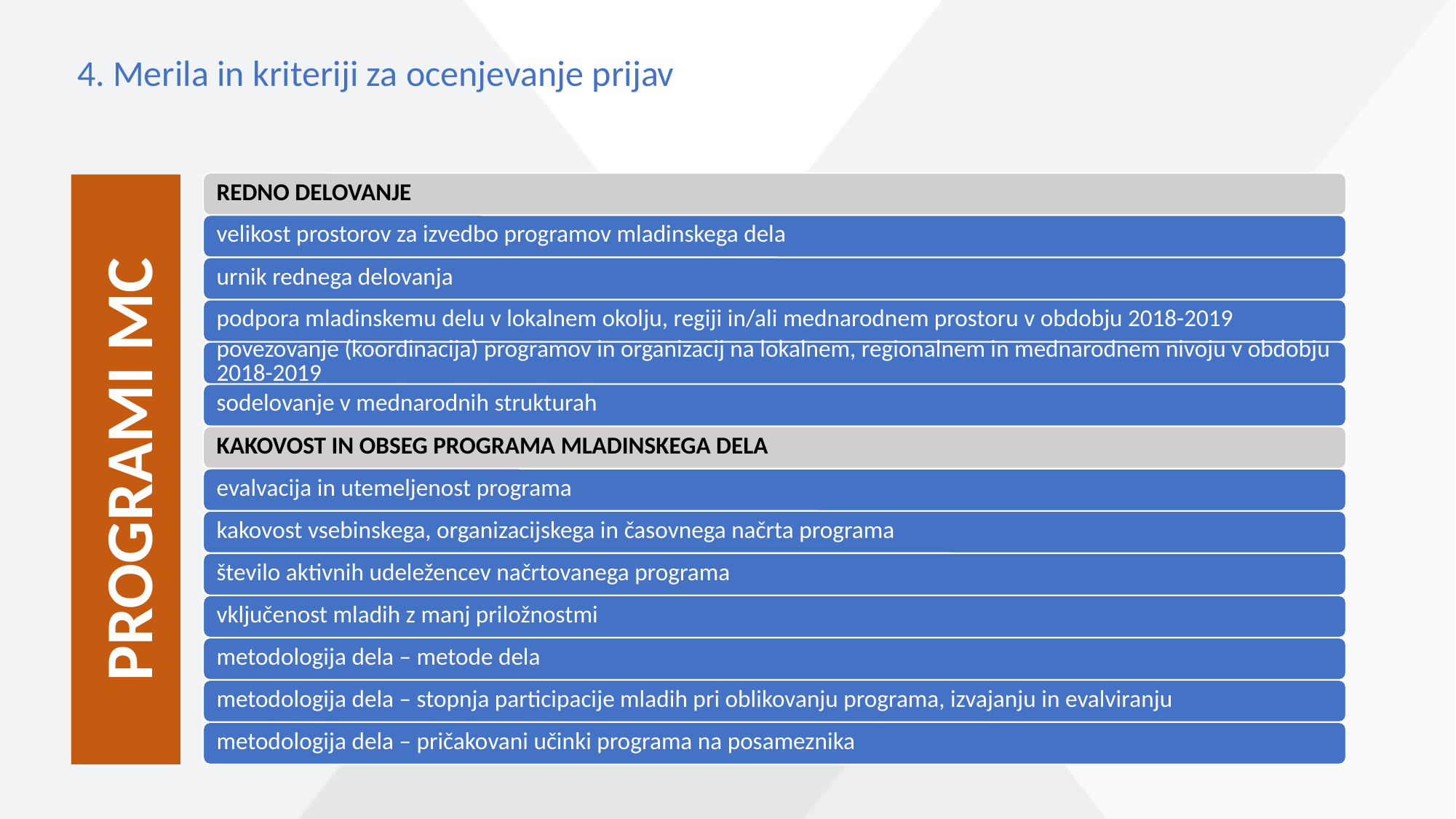

4. Merila in kriteriji za ocenjevanje prijav
REDNO DELOVANJE
velikost prostorov za izvedbo programov mladinskega dela
urnik rednega delovanja
podpora mladinskemu delu v lokalnem okolju, regiji in/ali mednarodnem prostoru v obdobju 2018-2019
povezovanje (koordinacija) programov in organizacij na lokalnem, regionalnem in mednarodnem nivoju v obdobju 2018-2019
sodelovanje v mednarodnih strukturah
KAKOVOST IN OBSEG PROGRAMA MLADINSKEGA DELA
evalvacija in utemeljenost programa
kakovost vsebinskega, organizacijskega in časovnega načrta programa
število aktivnih udeležencev načrtovanega programa
vključenost mladih z manj priložnostmi
metodologija dela – metode dela
metodologija dela – stopnja participacije mladih pri oblikovanju programa, izvajanju in evalviranju
metodologija dela – pričakovani učinki programa na posameznika
PROGRAMI MC